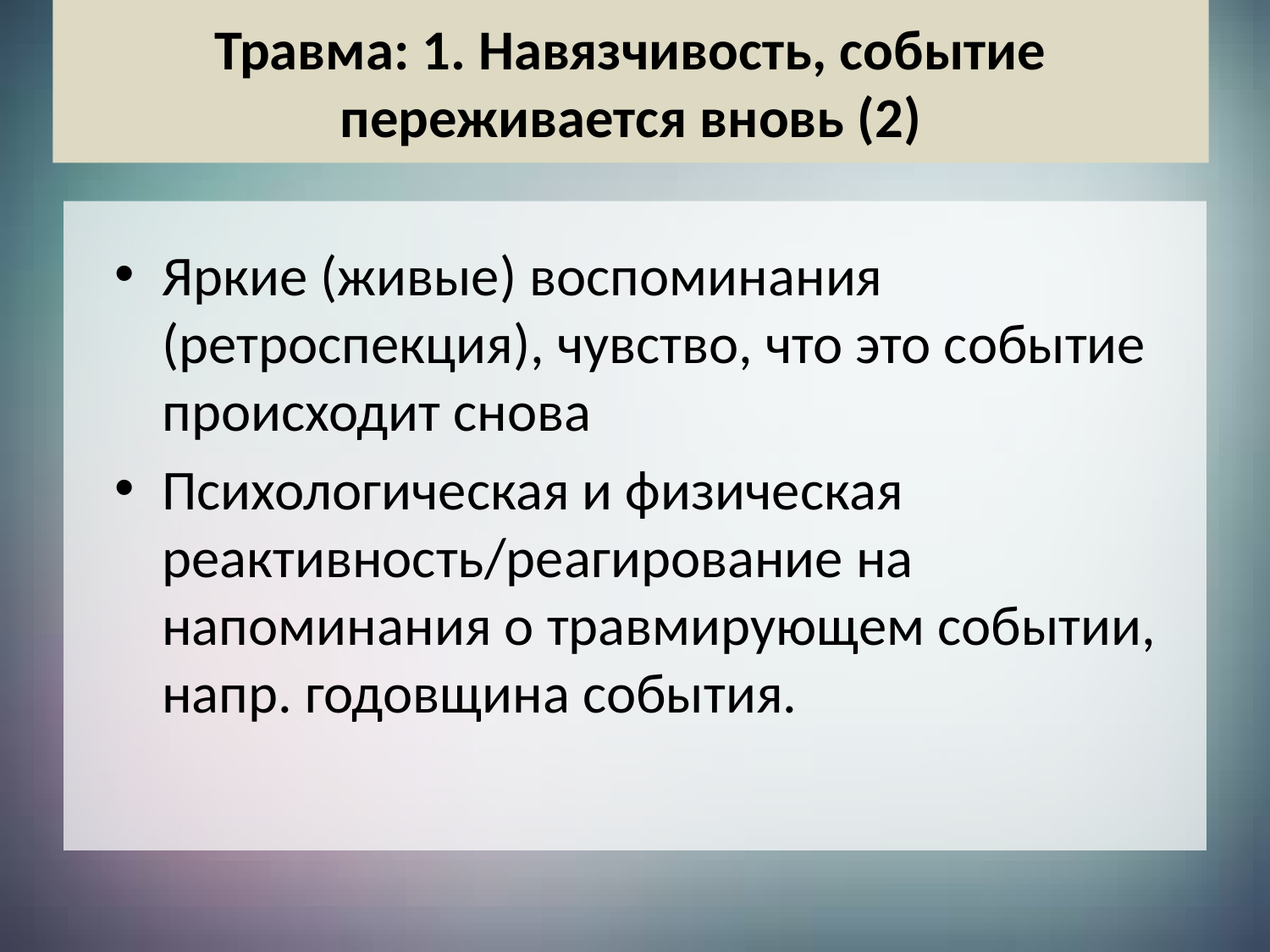

# Травма: 1. Навязчивость, событие переживается вновь (2)
Яркие (живые) воспоминания (ретроспекция), чувство, что это событие происходит снова
Психологическая и физическая реактивность/реагирование на напоминания о травмирующем событии, напр. годовщина события.